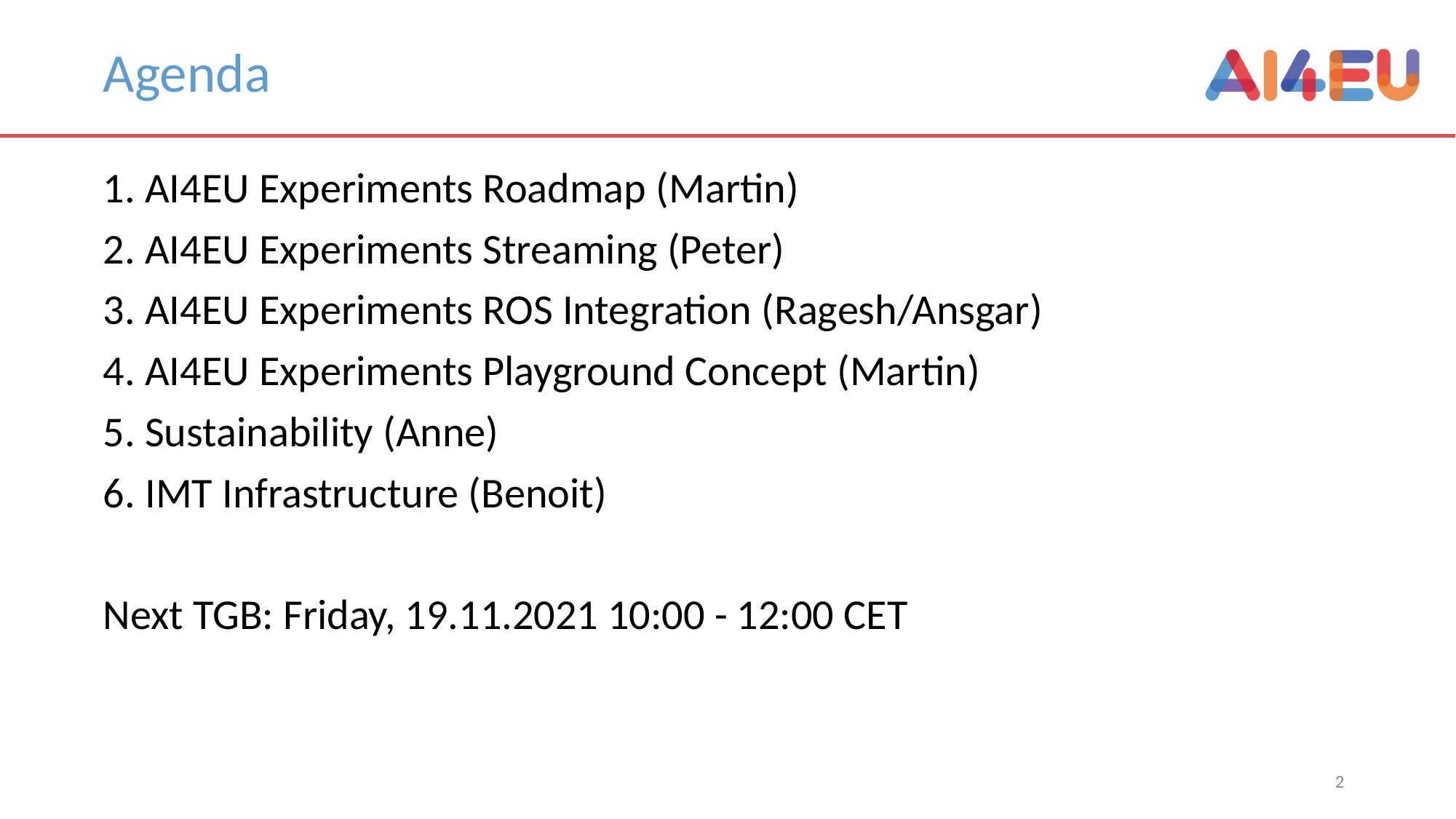

# Agenda
1. AI4EU Experiments Roadmap (Martin)
2. AI4EU Experiments Streaming (Peter)
3. AI4EU Experiments ROS Integration (Ragesh/Ansgar)
4. AI4EU Experiments Playground Concept (Martin)
5. Sustainability (Anne)
6. IMT Infrastructure (Benoit)

Next TGB: Friday, 19.11.2021 10:00 - 12:00 CET
2